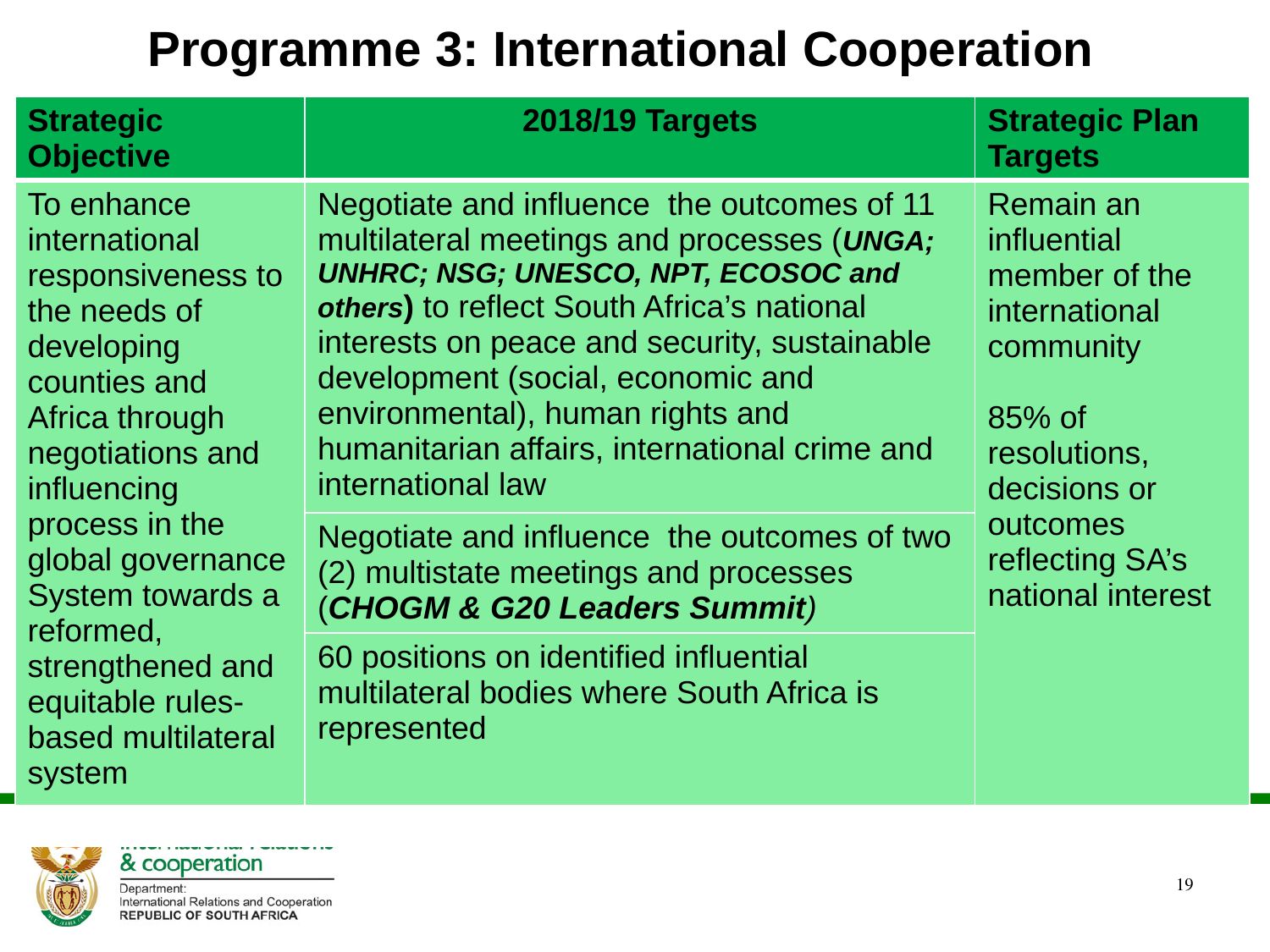

# Programme 3: International Cooperation
| Strategic Objective | 2018/19 Targets | Strategic Plan Targets |
| --- | --- | --- |
| To enhance international responsiveness to the needs of developing counties and Africa through negotiations and influencing process in the global governance System towards a reformed, strengthened and equitable rules-based multilateral system | Negotiate and influence the outcomes of 11 multilateral meetings and processes (UNGA; UNHRC; NSG; UNESCO, NPT, ECOSOC and others) to reflect South Africa’s national interests on peace and security, sustainable development (social, economic and environmental), human rights and humanitarian affairs, international crime and international law | Remain an influential member of the international community 85% of resolutions, decisions or outcomes reflecting SA’s national interest |
|  | Negotiate and influence the outcomes of two (2) multistate meetings and processes (CHOGM & G20 Leaders Summit) |  |
|  | 60 positions on identified influential multilateral bodies where South Africa is represented |  |
|  |  |  |
19